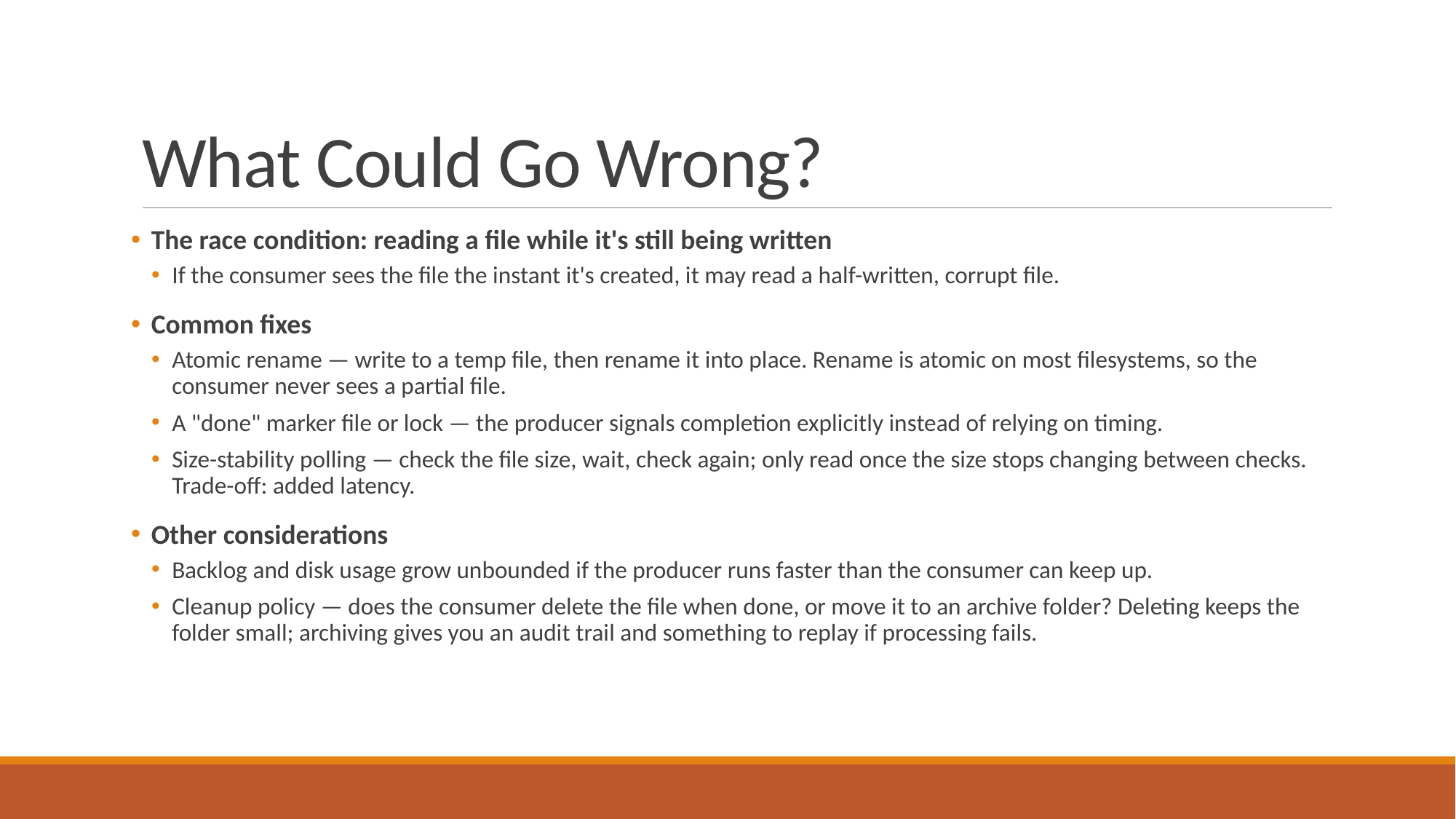

# What Could Go Wrong?
The race condition: reading a file while it's still being written
If the consumer sees the file the instant it's created, it may read a half-written, corrupt file.
Common fixes
Atomic rename — write to a temp file, then rename it into place. Rename is atomic on most filesystems, so the consumer never sees a partial file.
A "done" marker file or lock — the producer signals completion explicitly instead of relying on timing.
Size-stability polling — check the file size, wait, check again; only read once the size stops changing between checks. Trade-off: added latency.
Other considerations
Backlog and disk usage grow unbounded if the producer runs faster than the consumer can keep up.
Cleanup policy — does the consumer delete the file when done, or move it to an archive folder? Deleting keeps the folder small; archiving gives you an audit trail and something to replay if processing fails.